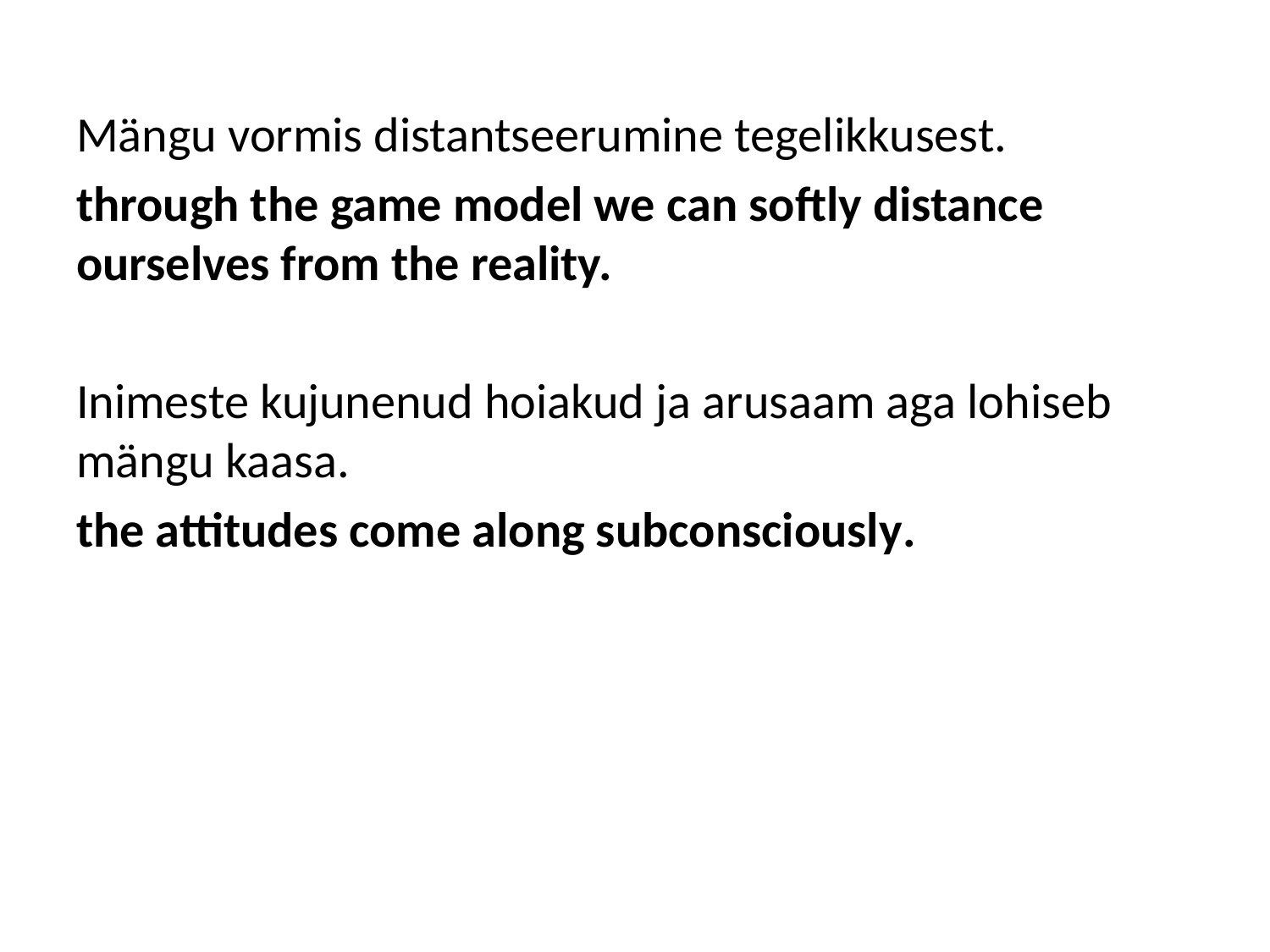

Mängu vormis distantseerumine tegelikkusest.
through the game model we can softly distance ourselves from the reality.

Inimeste kujunenud hoiakud ja arusaam aga lohiseb mängu kaasa.
the attitudes come along subconsciously.